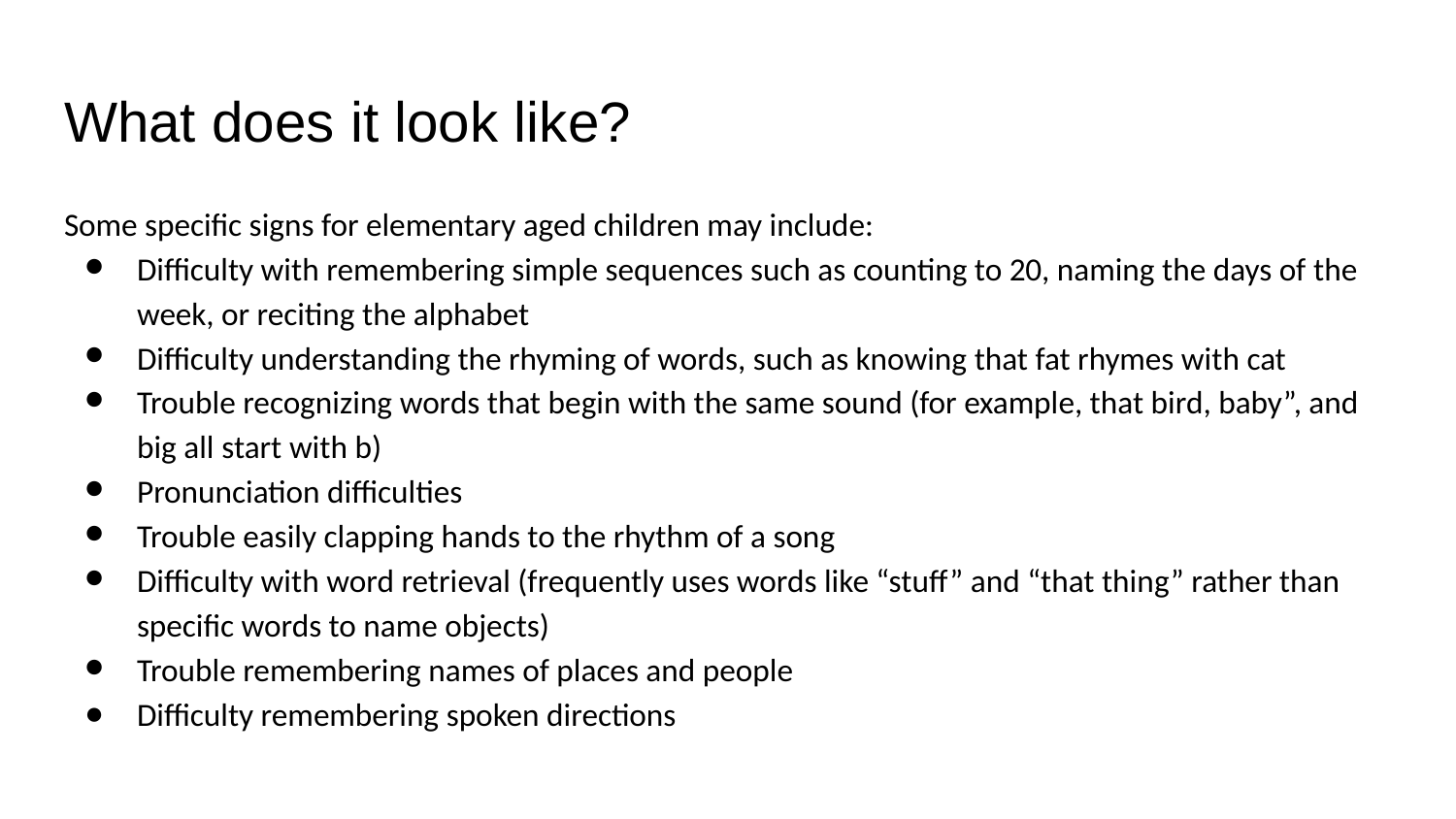

# What does it look like?
Some specific signs for elementary aged children may include:
Difficulty with remembering simple sequences such as counting to 20, naming the days of the week, or reciting the alphabet
Difficulty understanding the rhyming of words, such as knowing that fat rhymes with cat
Trouble recognizing words that begin with the same sound (for example, that bird, baby”, and big all start with b)
Pronunciation difficulties
Trouble easily clapping hands to the rhythm of a song
Difficulty with word retrieval (frequently uses words like “stuff” and “that thing” rather than specific words to name objects)
Trouble remembering names of places and people
Difficulty remembering spoken directions																						IDA DITC - Handbook